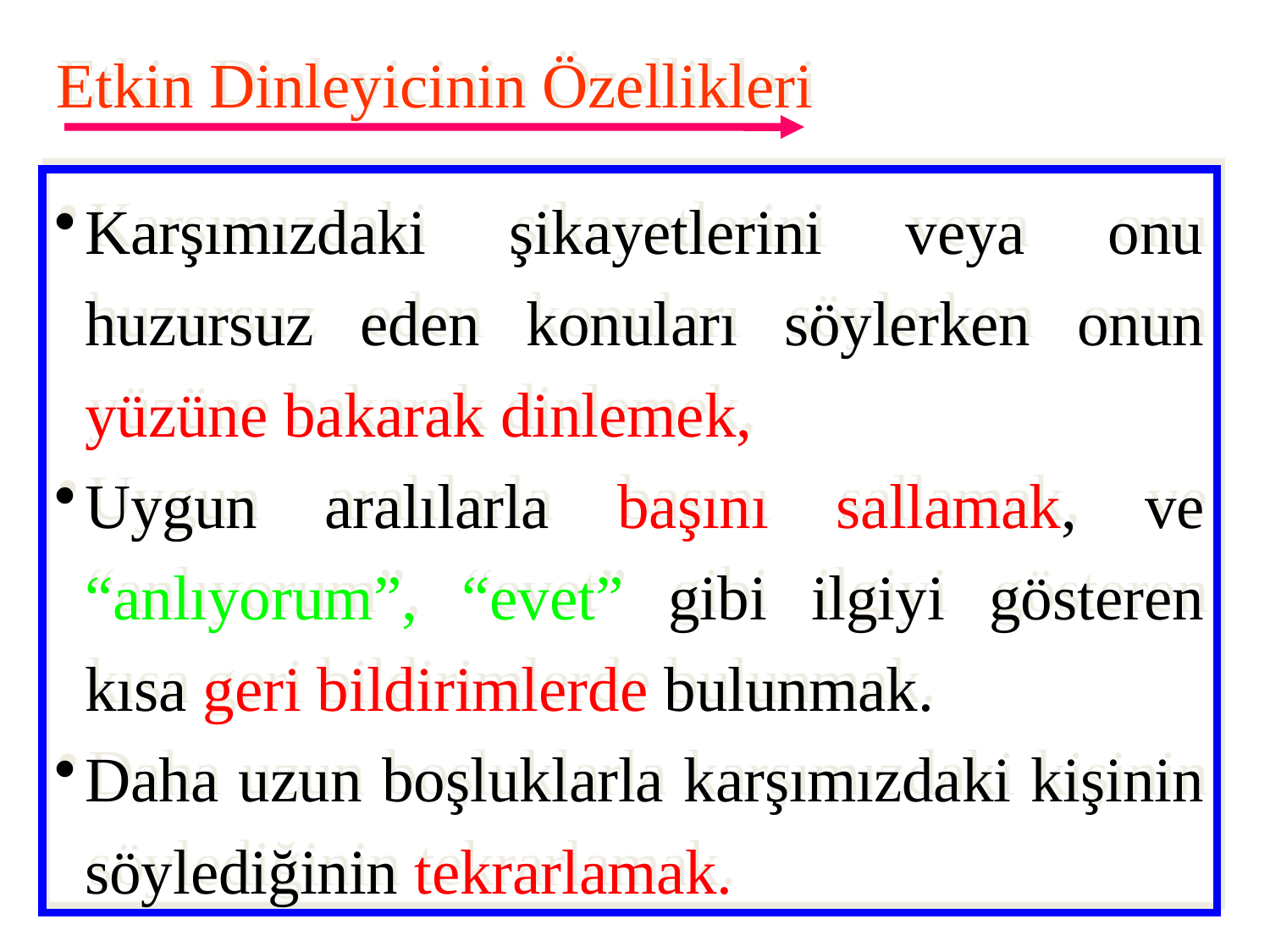

Etkin Dinleyicinin Özellikleri

Karşımızdaki şikayetlerini veya onu huzursuz eden konuları söylerken onun yüzüne bakarak dinlemek,
Uygun aralılarla başını sallamak, ve “anlıyorum”, “evet” gibi ilgiyi gösteren kısa geri bildirimlerde bulunmak.
Daha uzun boşluklarla karşımızdaki kişinin söylediğinin tekrarlamak.